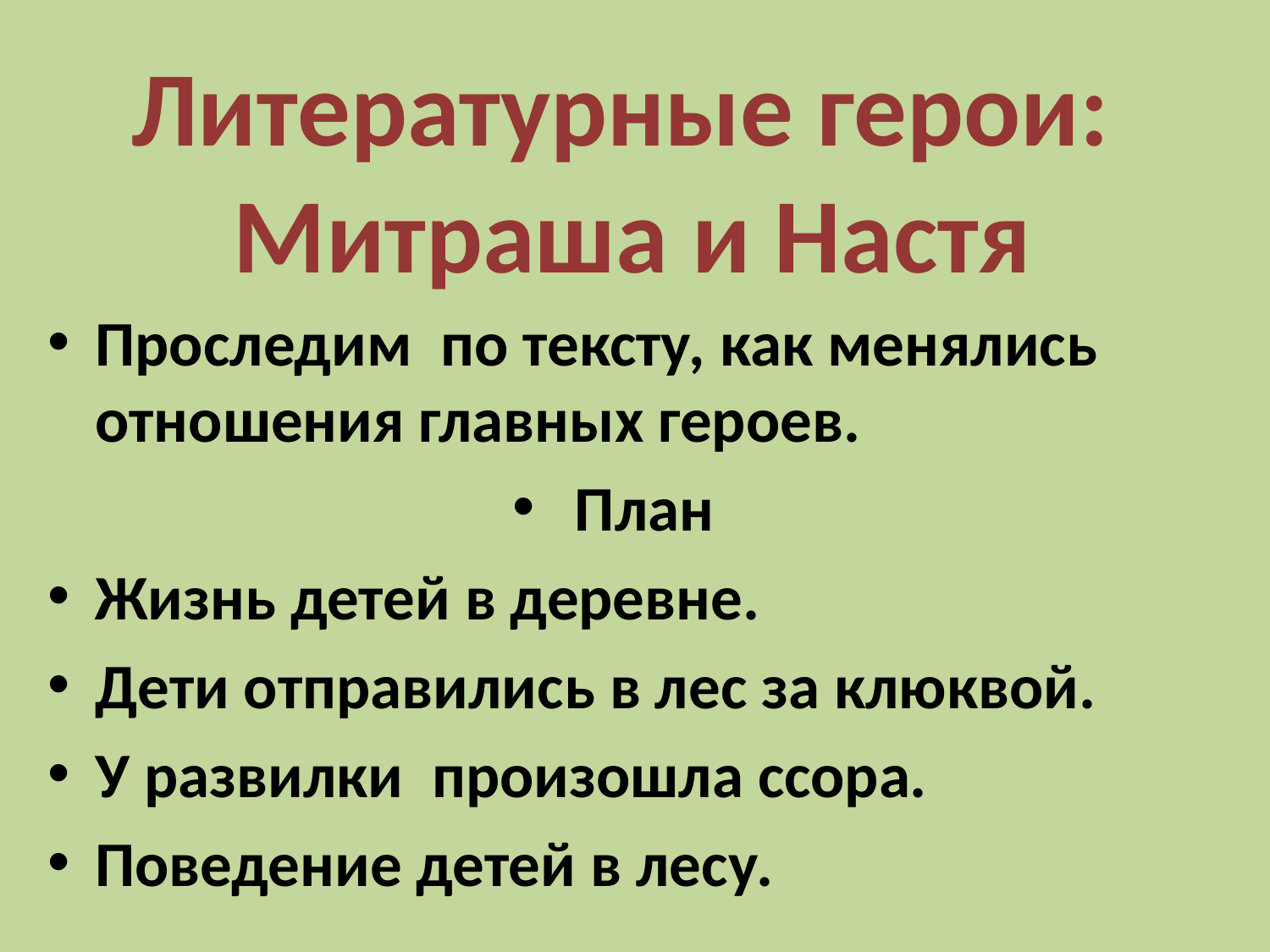

# Литературные герои: Митраша и Настя
Проследим  по тексту, как менялись отношения главных героев.
 План
Жизнь детей в деревне.
Дети отправились в лес за клюквой.
У развилки  произошла ссора.
Поведение детей в лесу.